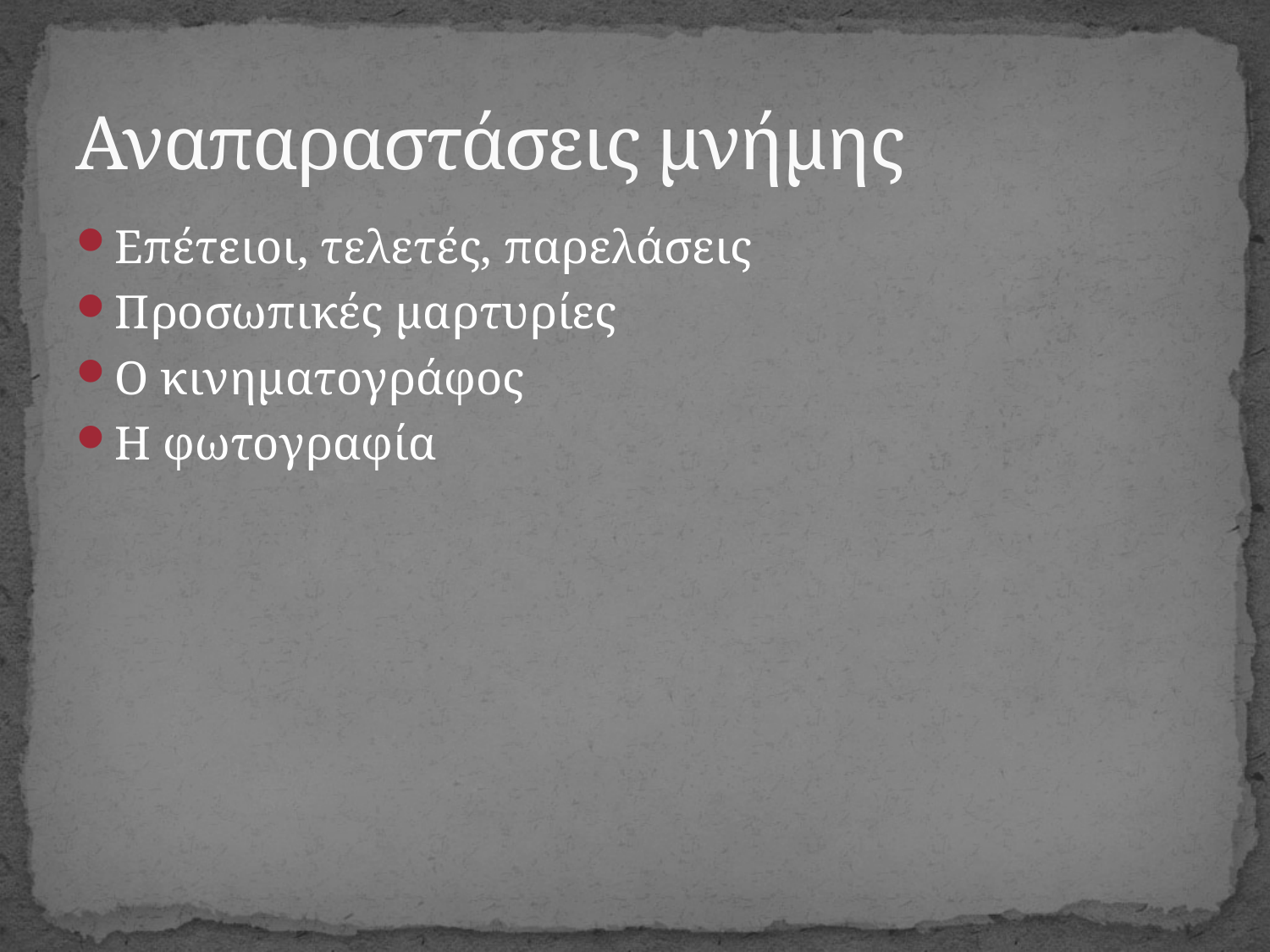

# Αναπαραστάσεις μνήμης
Επέτειοι, τελετές, παρελάσεις
Προσωπικές μαρτυρίες
Ο κινηματογράφος
Η φωτογραφία